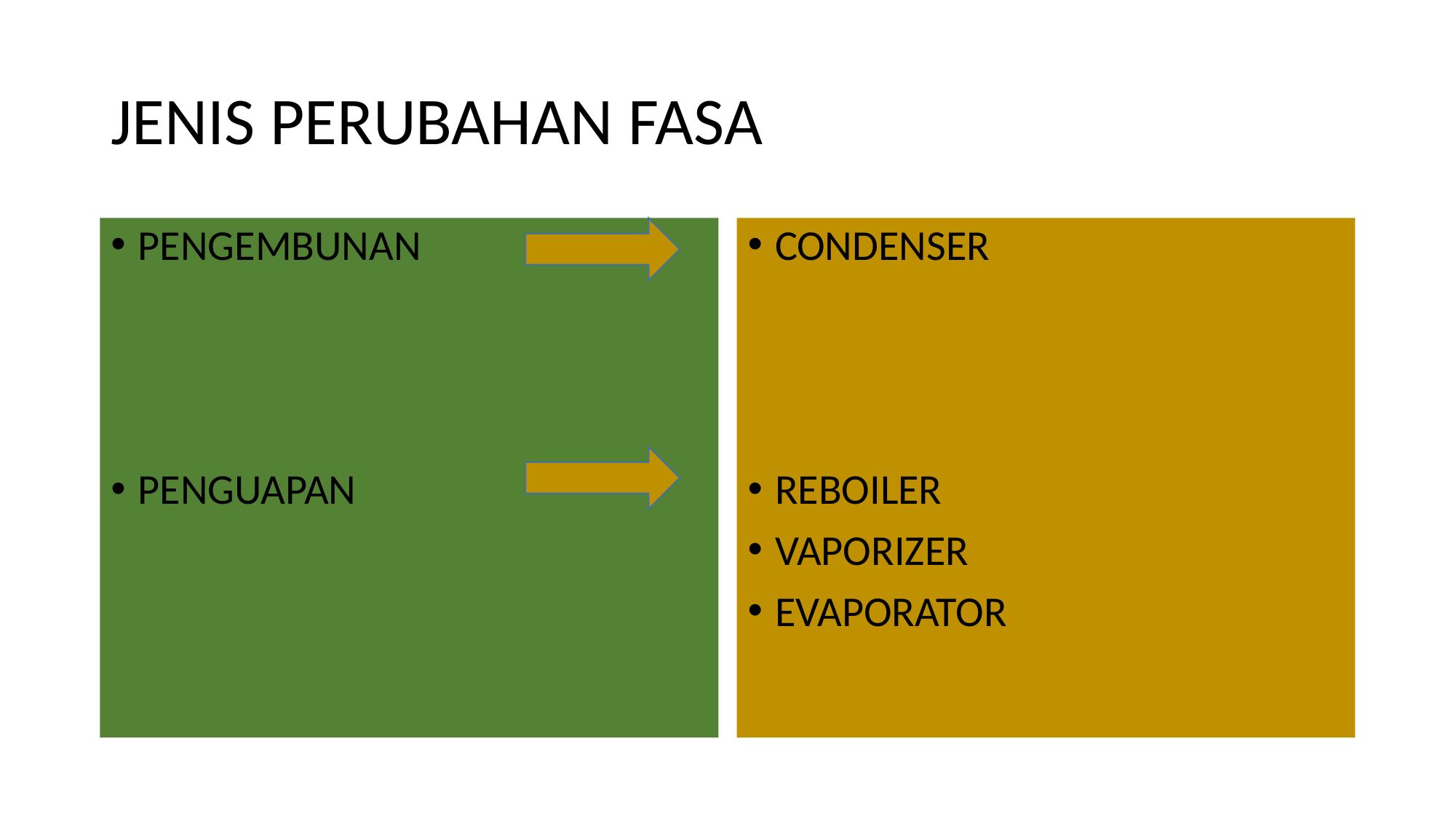

# JENIS PERUBAHAN FASA
PENGEMBUNAN

PENGUAPAN

CONDENSER

REBOILER
VAPORIZER
EVAPORATOR